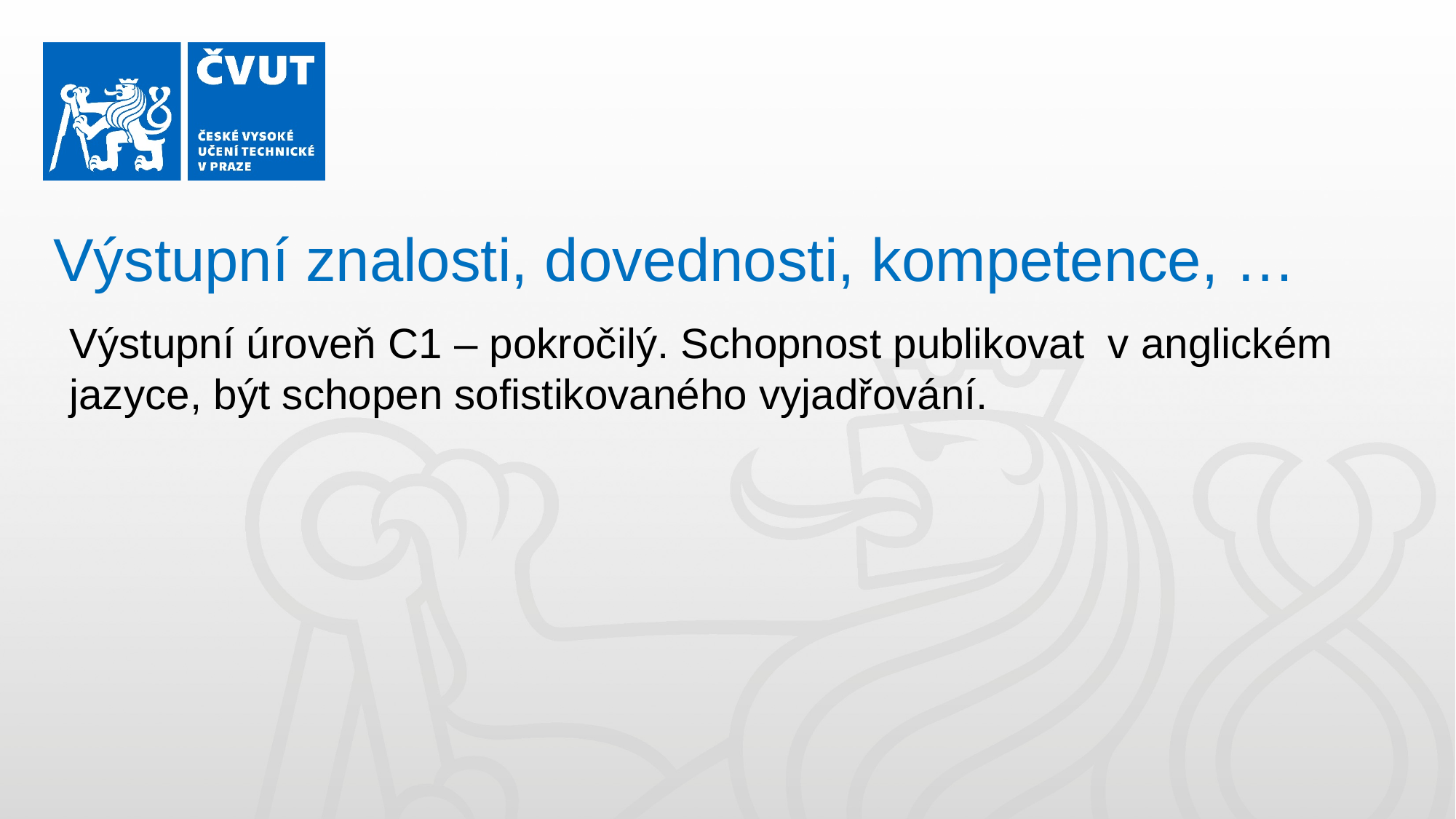

Výstupní znalosti, dovednosti, kompetence, …
Výstupní úroveň C1 – pokročilý. Schopnost publikovat  v anglickém jazyce, být schopen sofistikovaného vyjadřování.